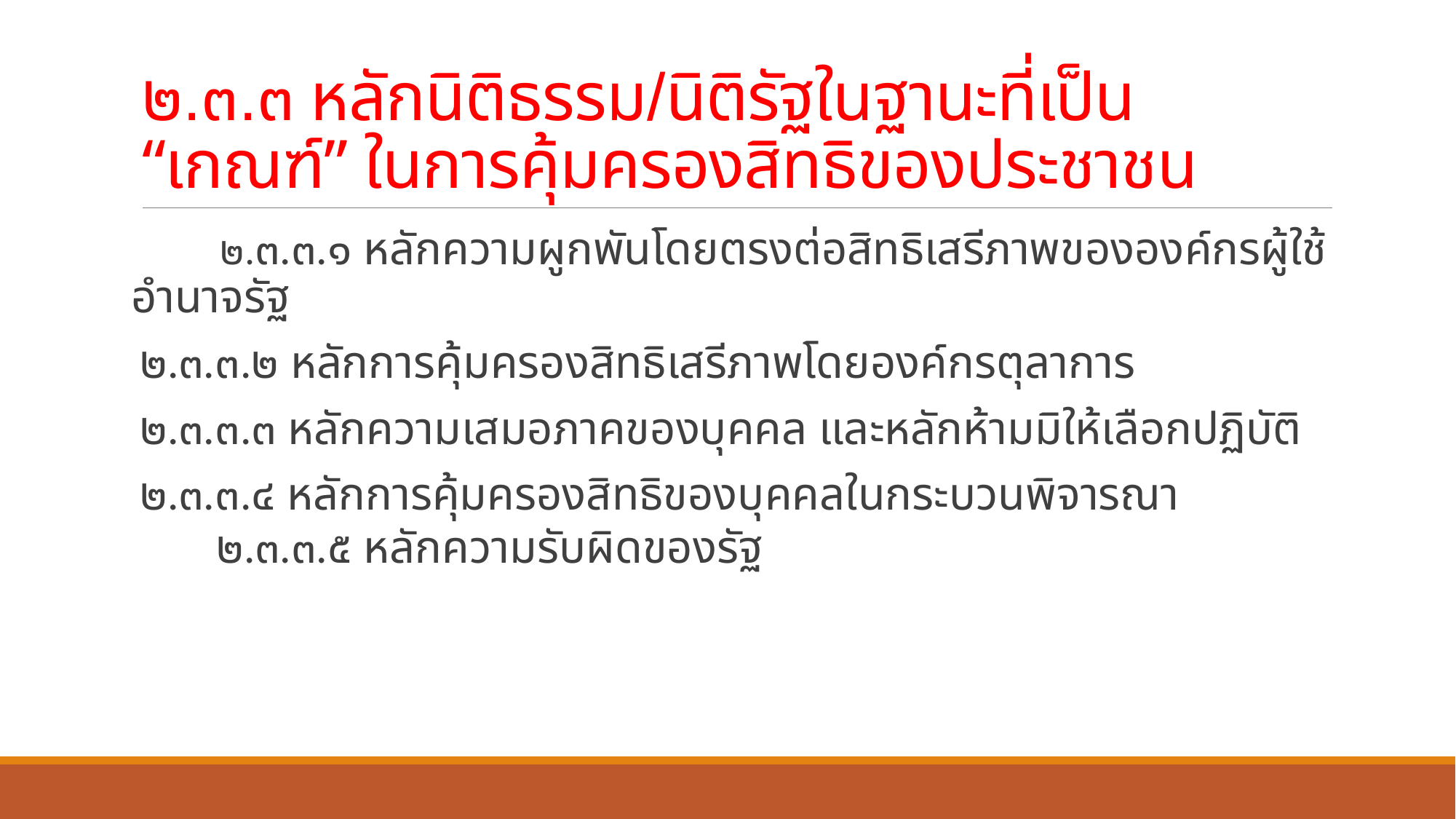

# ๒.๓.๓ หลักนิติธรรม/นิติรัฐในฐานะที่เป็น “เกณฑ์” ในการคุ้มครองสิทธิของประชาชน
	๒.๓.๓.๑ หลักความผูกพันโดยตรงต่อสิทธิเสรีภาพขององค์กรผู้ใช้อำนาจรัฐ
	๒.๓.๓.๒ หลักการคุ้มครองสิทธิเสรีภาพโดยองค์กรตุลาการ
	๒.๓.๓.๓ หลักความเสมอภาคของบุคคล และหลักห้ามมิให้เลือกปฏิบัติ
	๒.๓.๓.๔ หลักการคุ้มครองสิทธิของบุคคลในกระบวนพิจารณา
	๒.๓.๓.๕ หลักความรับผิดของรัฐ